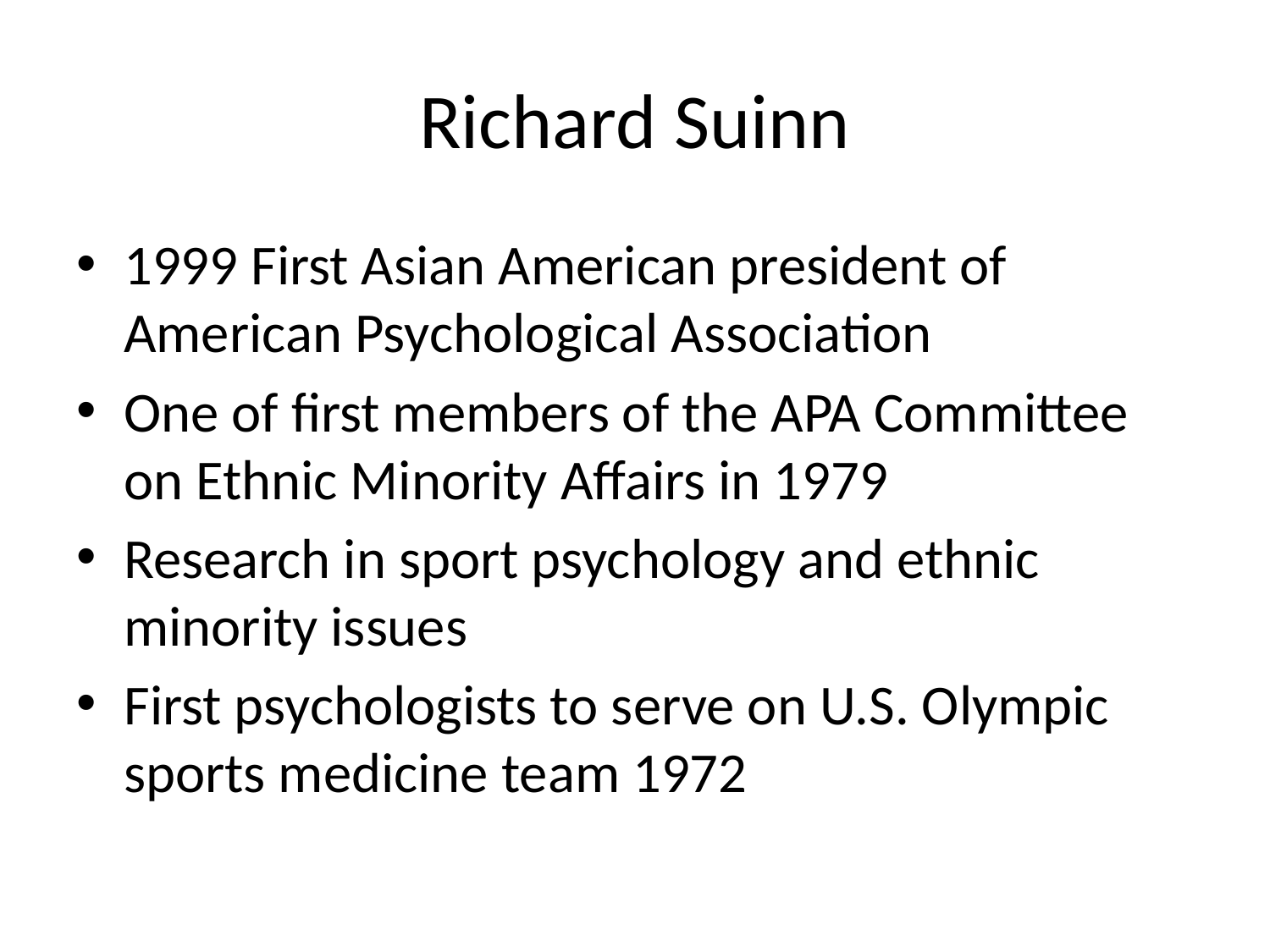

# Richard Suinn
1999 First Asian American president of American Psychological Association
One of first members of the APA Committee on Ethnic Minority Affairs in 1979
Research in sport psychology and ethnic minority issues
First psychologists to serve on U.S. Olympic sports medicine team 1972